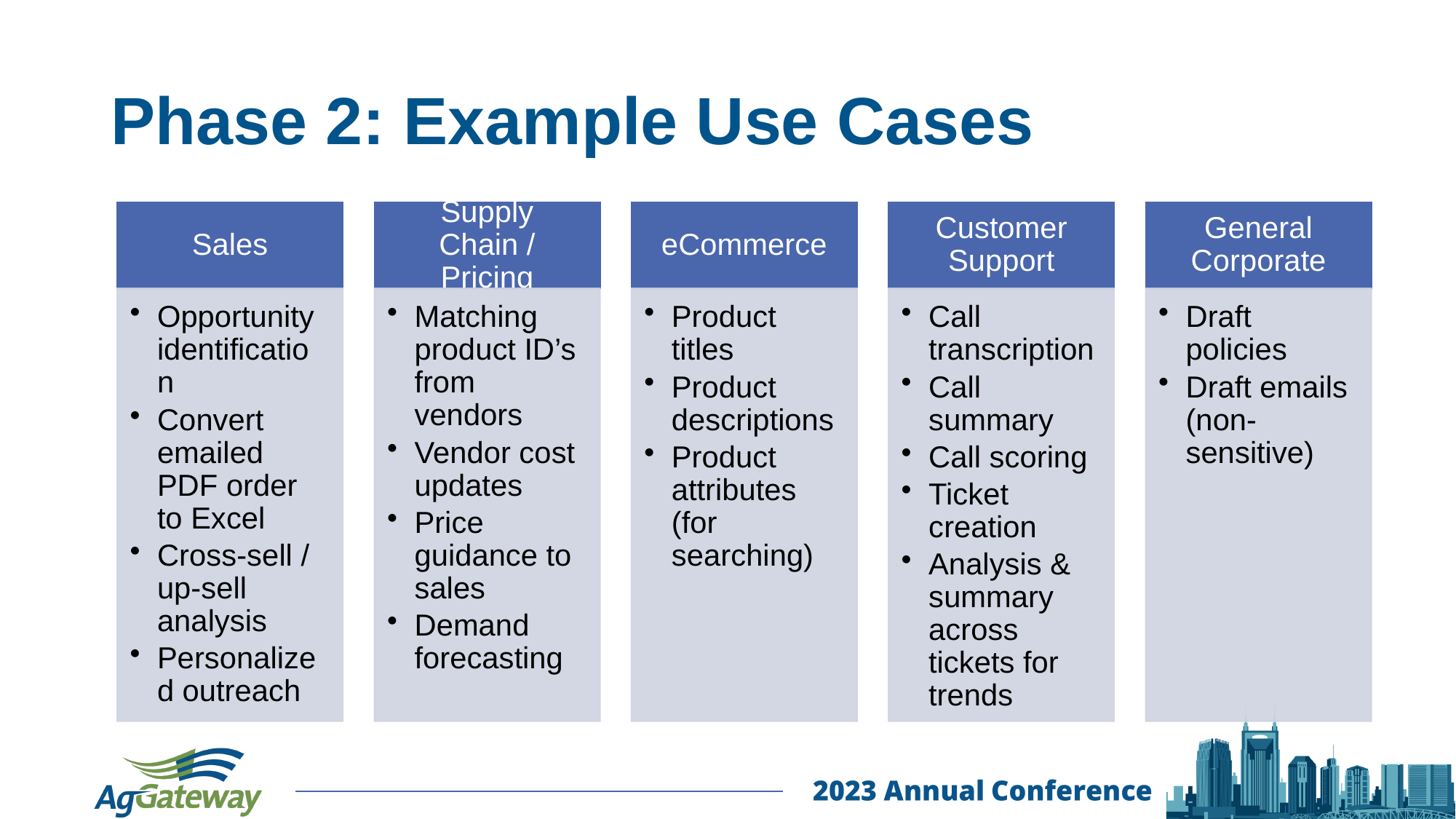

# Phase 2: Example Use Cases
Sales
Opportunity identification
Convert emailed PDF order to Excel
Cross-sell / up-sell analysis
Personalized outreach
Supply Chain / Pricing
Matching product ID’s from vendors
Vendor cost updates
Price guidance to sales
Demand forecasting

eCommerce
Product titles
Product descriptions
Product attributes (for searching)
Customer Support
Call transcription
Call summary
Call scoring
Ticket creation
Analysis & summary across tickets for trends
General Corporate
Draft policies
Draft emails (non-sensitive)